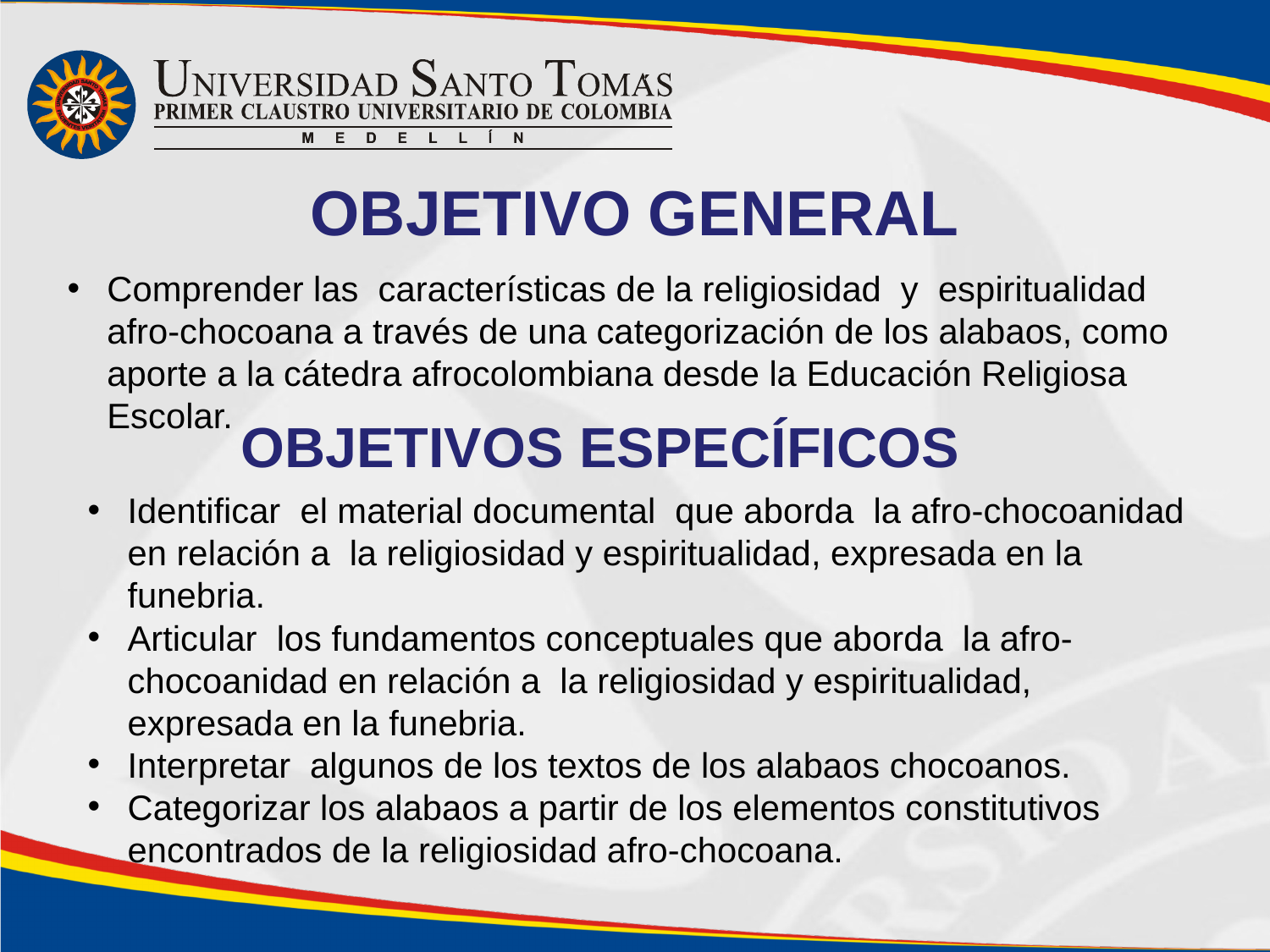

Objetivo general
Comprender las  características de la religiosidad  y  espiritualidad afro-chocoana a través de una categorización de los alabaos, como aporte a la cátedra afrocolombiana desde la Educación Religiosa Escolar.

Objetivos específicos
Identificar  el material documental  que aborda  la afro-chocoanidad en relación a  la religiosidad y espiritualidad, expresada en la funebria.
Articular  los fundamentos conceptuales que aborda  la afro-chocoanidad en relación a  la religiosidad y espiritualidad, expresada en la funebria.
Interpretar  algunos de los textos de los alabaos chocoanos.
Categorizar los alabaos a partir de los elementos constitutivos encontrados de la religiosidad afro-chocoana.